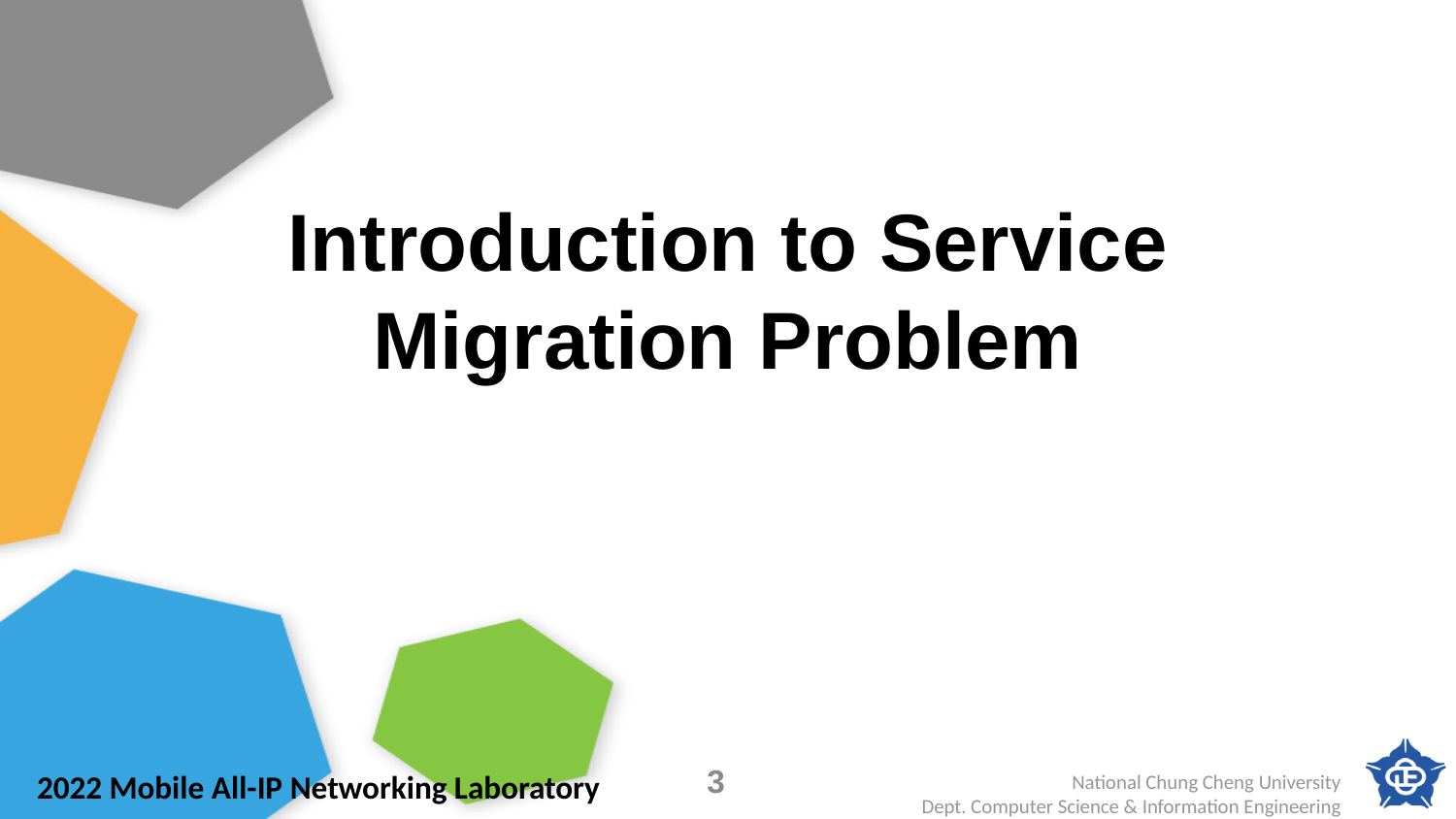

# Introduction to Service Migration Problem

3